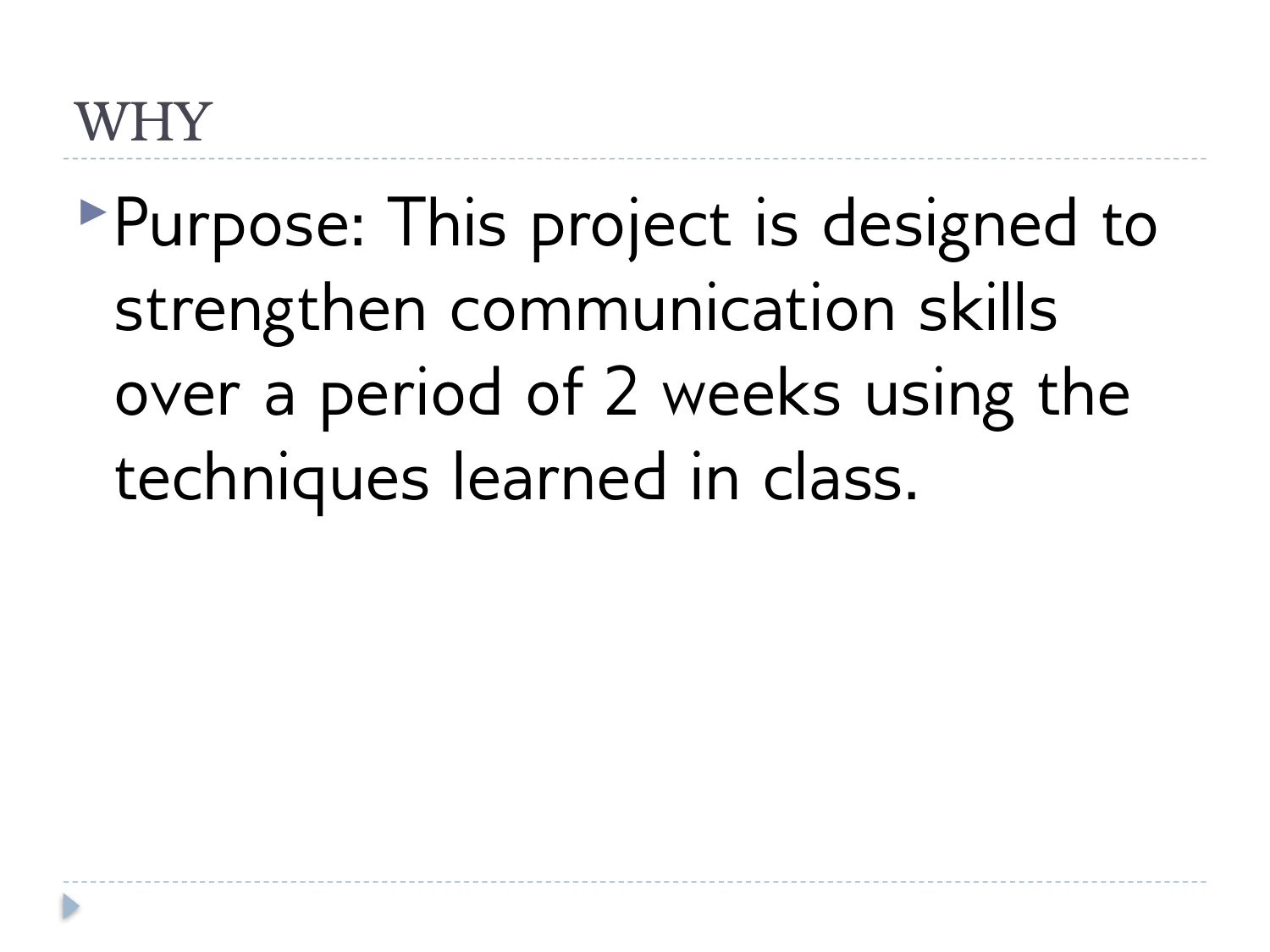

# WHY
Purpose: This project is designed to strengthen communication skills over a period of 2 weeks using the techniques learned in class.